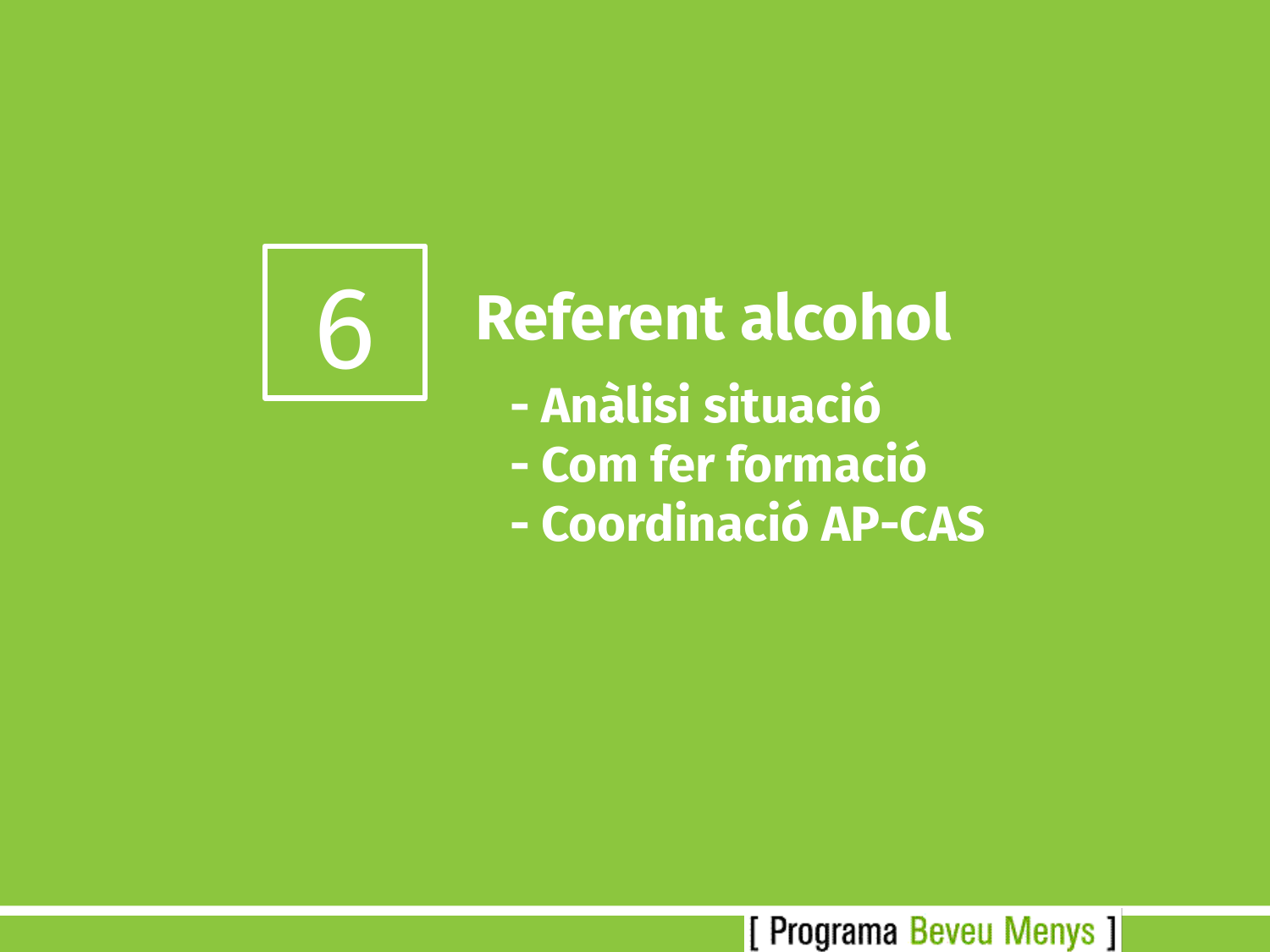

6
Referent alcohol

   - Anàlisi situació
   - Com fer formació
   - Coordinació AP-CAS